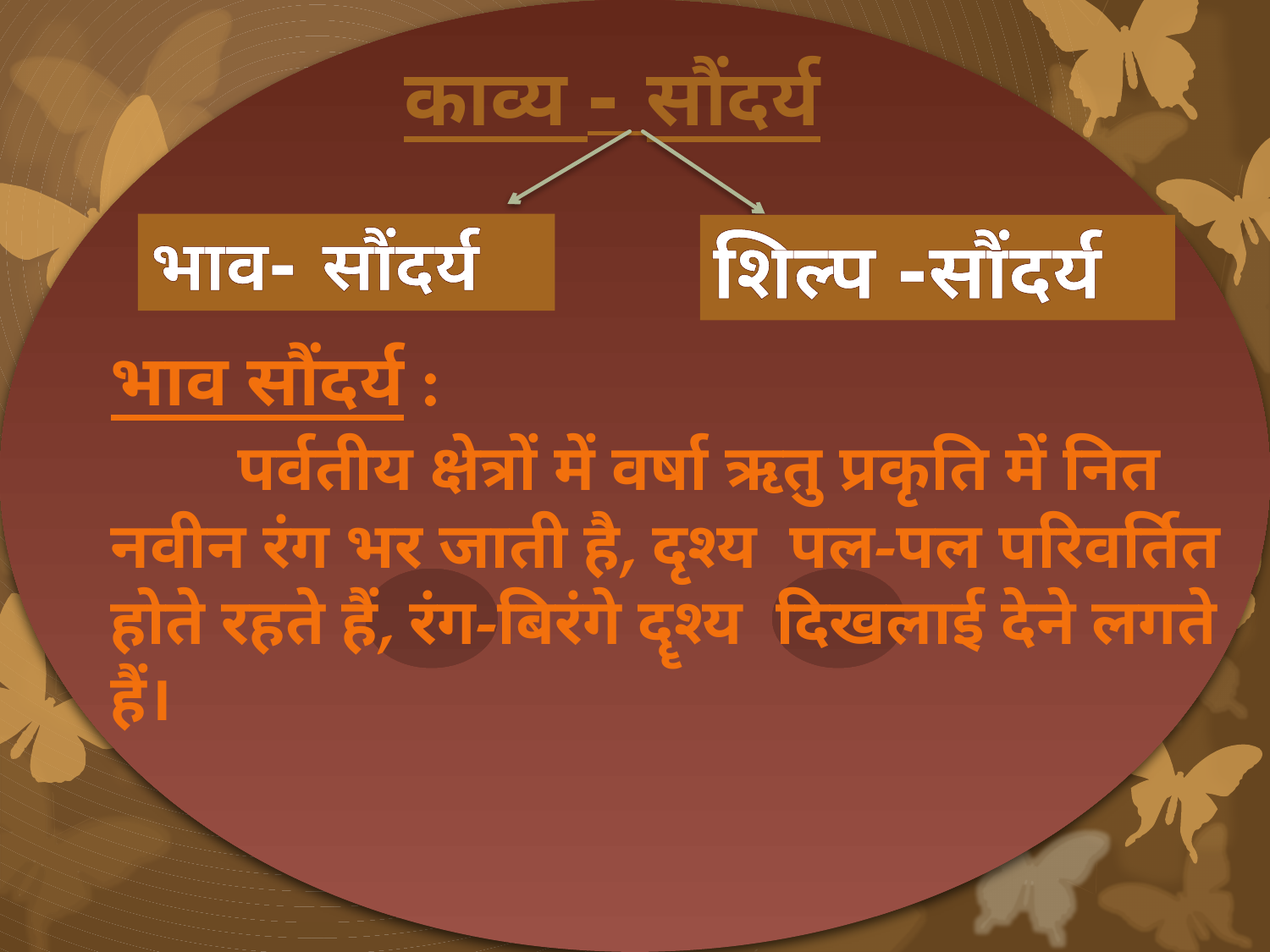

काव्य - सौंदर्य
#

भाव- सौंदर्य
शिल्प -सौंदर्य
भाव सौंदर्य :
	पर्वतीय क्षेत्रों में वर्षा ऋतु प्रकृति में नित नवीन रंग भर जाती है, दृश्य  पल-पल परिवर्तित होते रहते हैं, रंग-बिरंगे दॄश्य  दिखलाई देने लगते हैं।